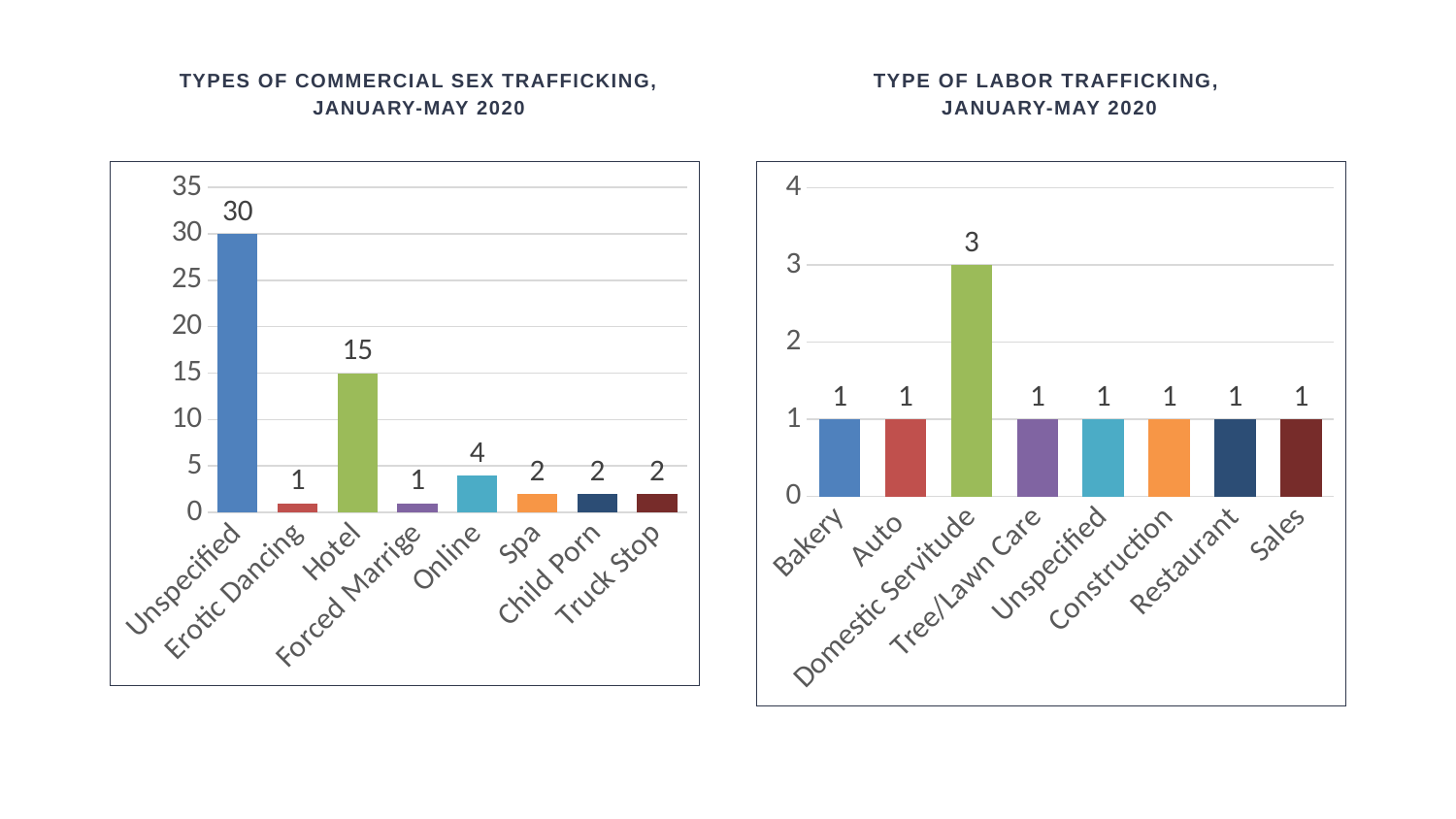

Types of commercial sex trafficking, January-may 2020
Type of labor trafficking,
January-may 2020

### Chart

| Category |  |
|---|---|
| Unspecified | 30.0 |
| Erotic Dancing | 1.0 |
| Hotel | 15.0 |
| Forced Marrige | 1.0 |
| Online | 4.0 |
| Spa | 2.0 |
| Child Porn | 2.0 |
| Truck Stop | 2.0 |

### Chart

| Category |  |
|---|---|
| Bakery | 1.0 |
| Auto  | 1.0 |
| Domestic Servitude | 3.0 |
| Tree/Lawn Care | 1.0 |
| Unspecified | 1.0 |
| Construction | 1.0 |
| Restaurant | 1.0 |
| Sales | 1.0 |